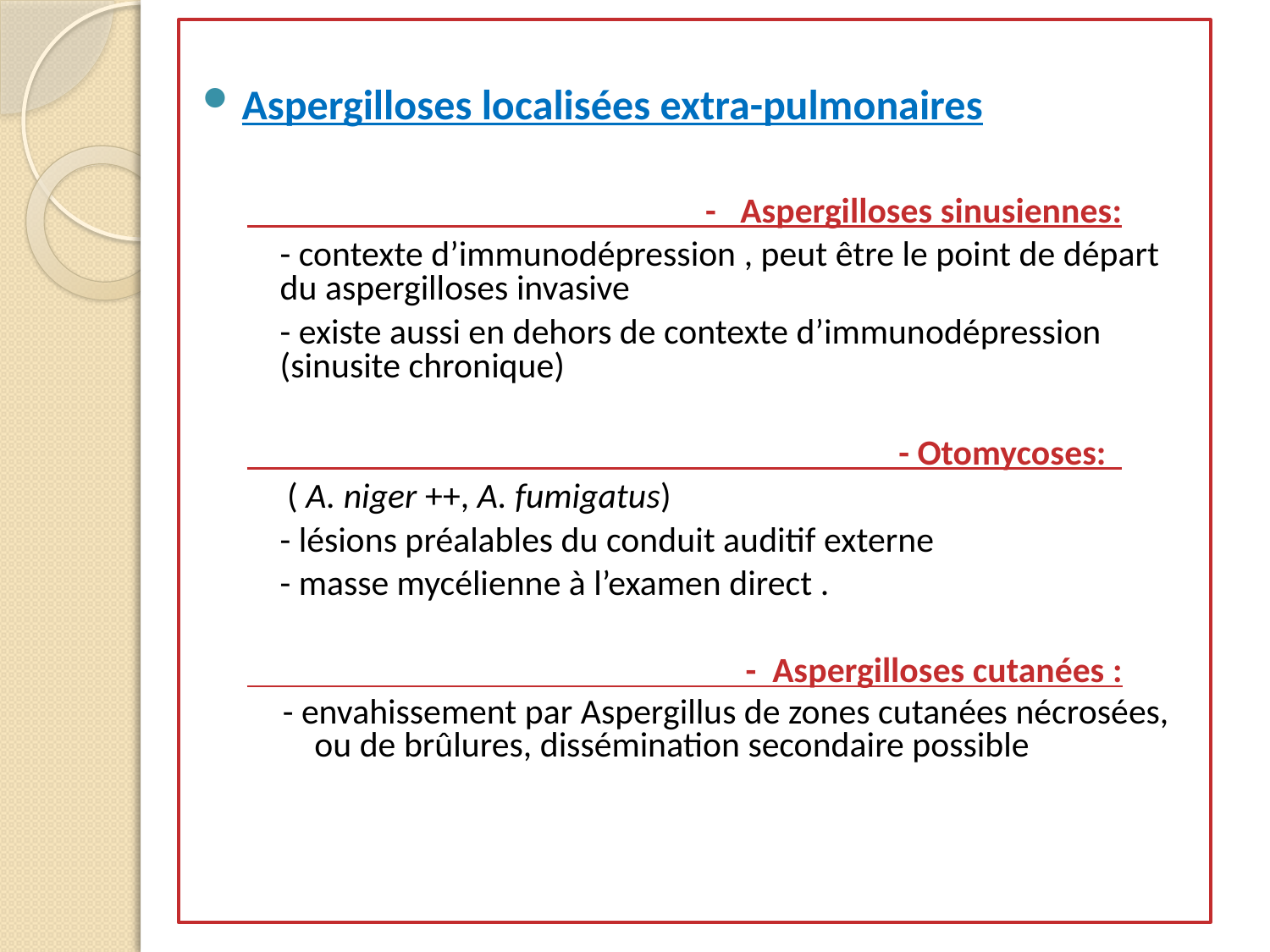

Aspergilloses localisées extra-pulmonaires

                                                         -   Aspergilloses sinusiennes:
	- contexte d’immunodépression , peut être le point de départ du aspergilloses invasive
	- existe aussi en dehors de contexte d’immunodépression  (sinusite chronique)

                                                                                 - Otomycoses:
     ( A. niger ++, A. fumigatus)
	- lésions préalables du conduit auditif externe
	- masse mycélienne à l’examen direct .

                                                              -  Aspergilloses cutanées :
- envahissement par Aspergillus de zones cutanées nécrosées, ou de brûlures, dissémination secondaire possible